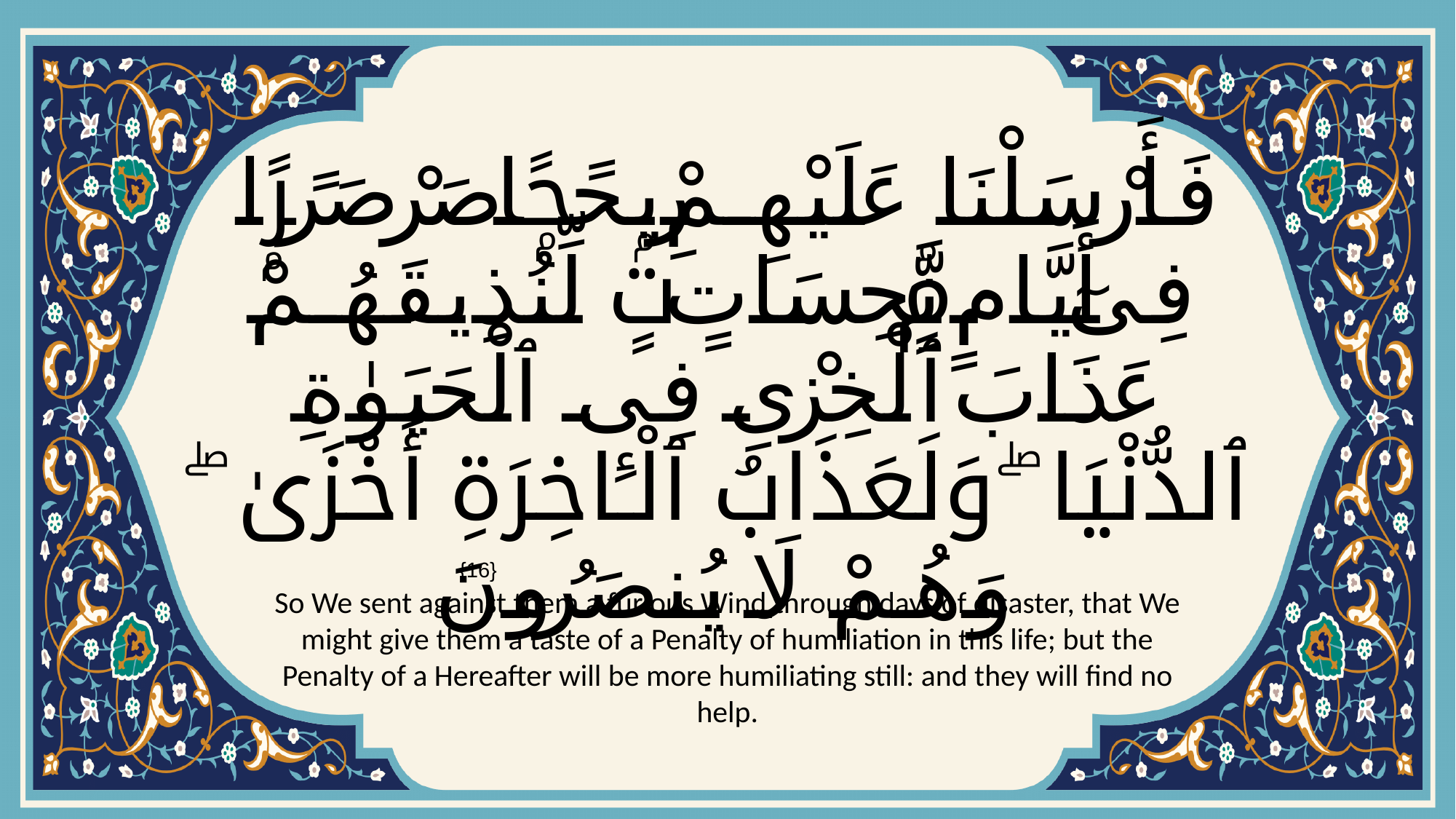

# فَأَرْسَلْنَا عَلَيْهِمْ رِيحًۭا صَرْصَرًۭا فِىٓ أَيَّامٍۢ نَّحِسَاتٍۢ لِّنُذِيقَهُمْ عَذَابَ ٱلْخِزْىِ فِى ٱلْحَيَوٰةِ ٱلدُّنْيَا ۖ وَلَعَذَابُ ٱلْـَٔاخِرَةِ أَخْزَىٰ ۖ وَهُمْ لَا يُنصَرُونَ
{16}
So We sent against them a furious Wind through days of disaster, that We might give them a taste of a Penalty of humiliation in this life; but the Penalty of a Hereafter will be more humiliating still: and they will find no help.